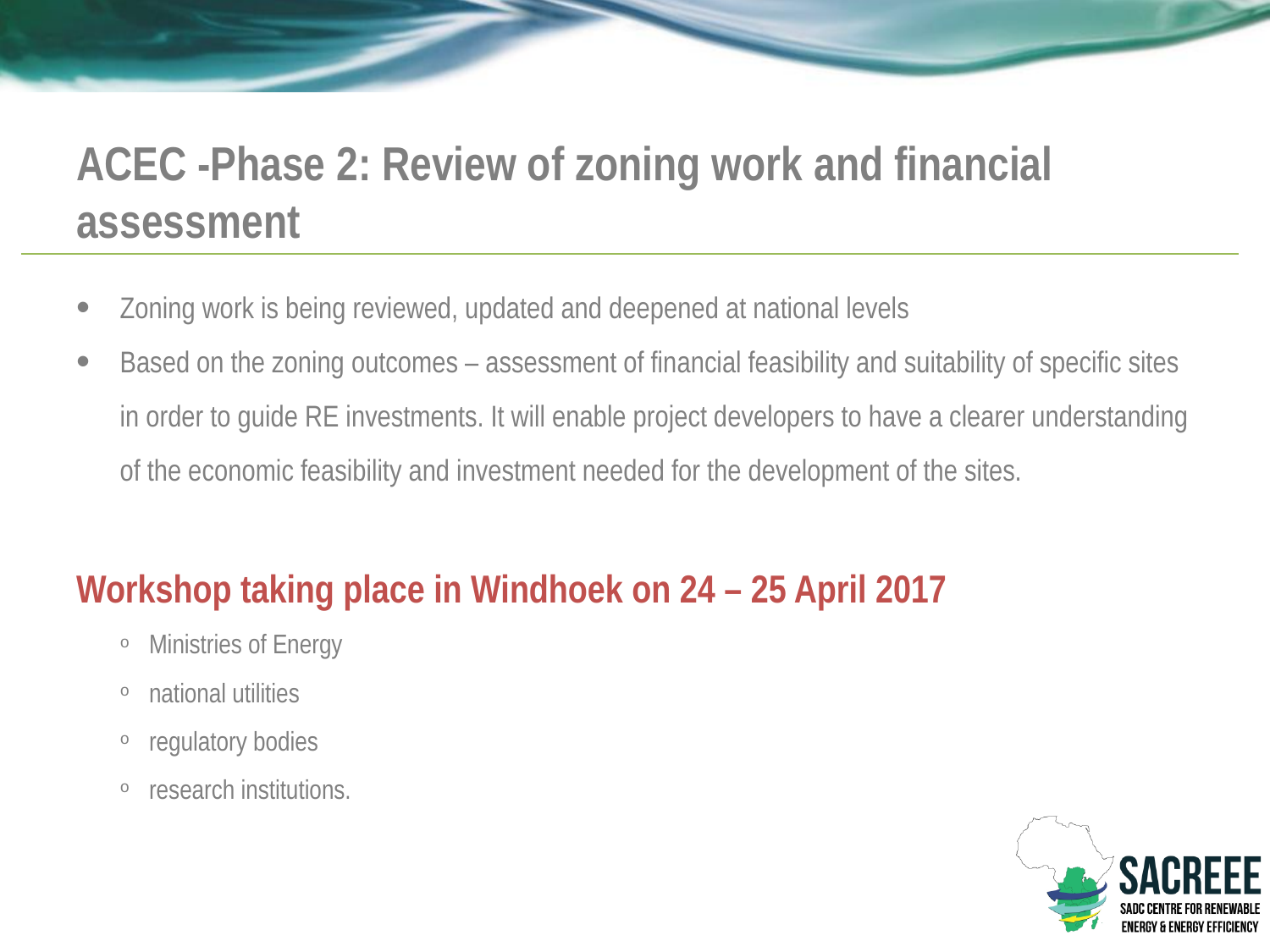

# ACEC -Phase 2: Review of zoning work and financial assessment
Zoning work is being reviewed, updated and deepened at national levels
Based on the zoning outcomes – assessment of financial feasibility and suitability of specific sites in order to guide RE investments. It will enable project developers to have a clearer understanding of the economic feasibility and investment needed for the development of the sites.

Workshop taking place in Windhoek on 24 – 25 April 2017
Ministries of Energy
national utilities
regulatory bodies
research institutions.